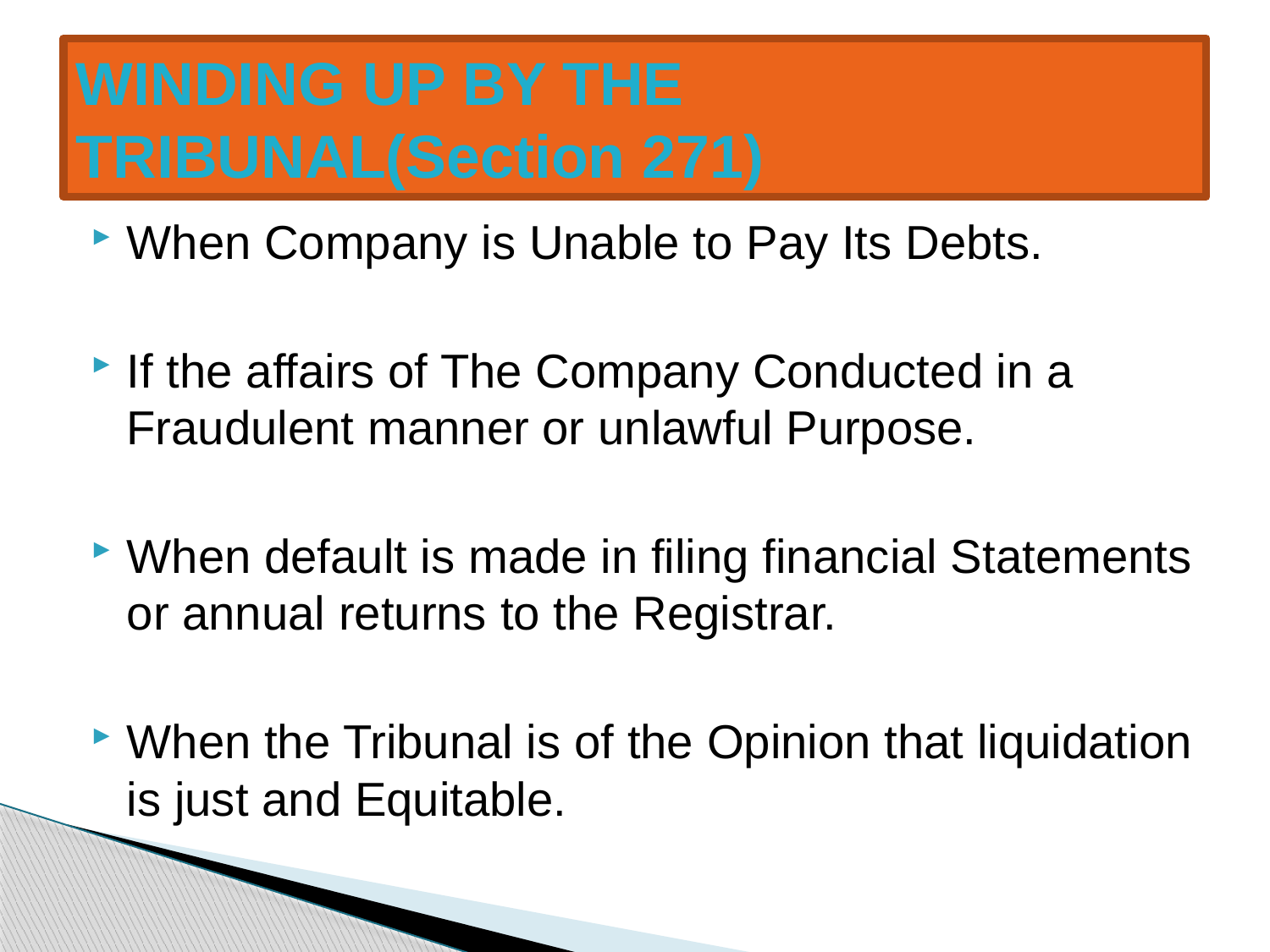

# WINDING UP BY THE TRIBUNAL(Section 271)
When Company is Unable to Pay Its Debts.

If the affairs of The Company Conducted in a Fraudulent manner or unlawful Purpose.

When default is made in filing financial Statements or annual returns to the Registrar.

When the Tribunal is of the Opinion that liquidation is just and Equitable.